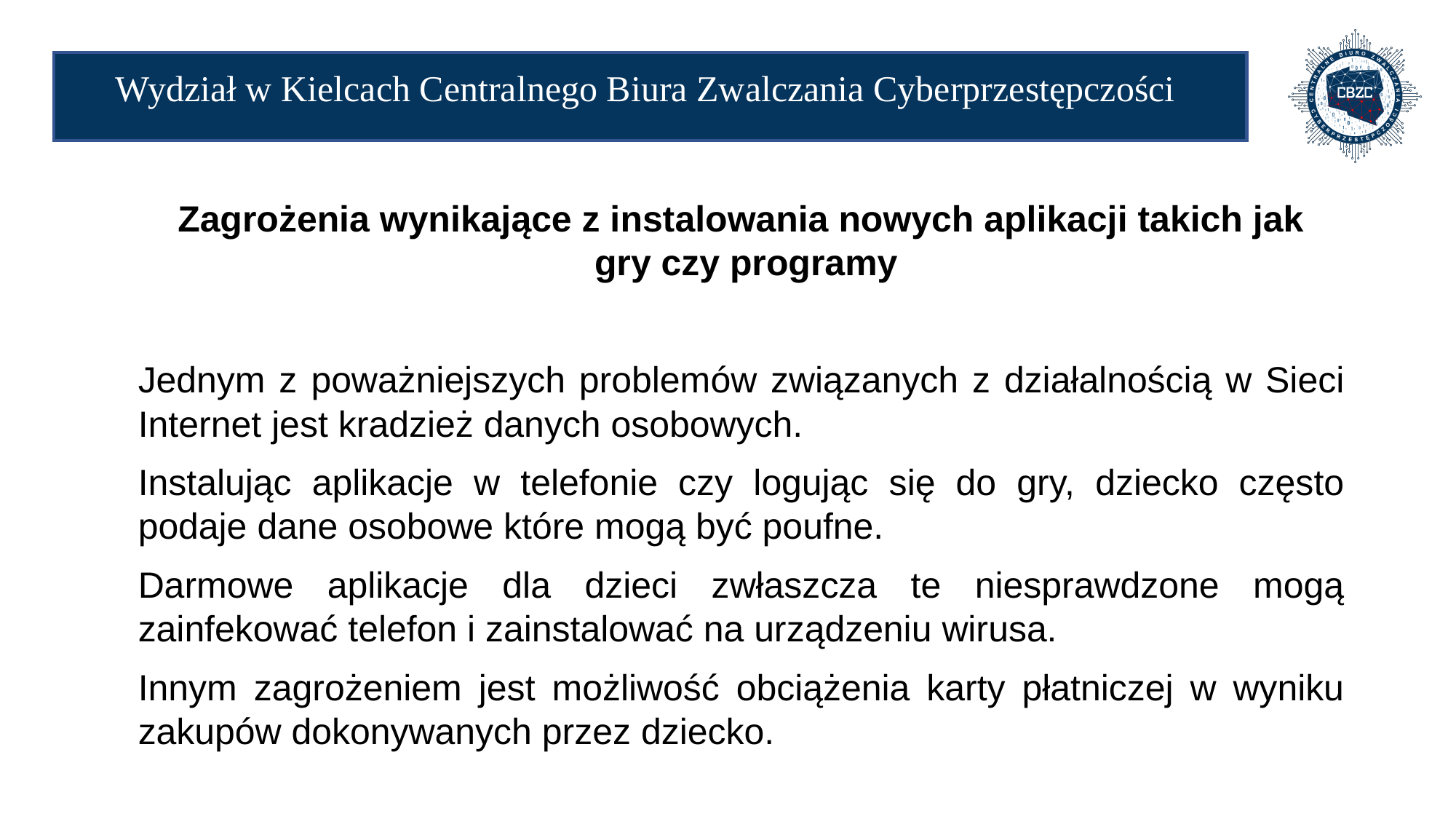

# Wydział w Kielcach Centralnego Biura Zwalczania Cyberprzestępczości
Zagrożenia wynikające z instalowania nowych aplikacji takich jak
 gry czy programy

Jednym z poważniejszych problemów związanych z działalnością w Sieci Internet jest kradzież danych osobowych.
Instalując aplikacje w telefonie czy logując się do gry, dziecko często podaje dane osobowe które mogą być poufne.
Darmowe aplikacje dla dzieci zwłaszcza te niesprawdzone mogą zainfekować telefon i zainstalować na urządzeniu wirusa.
Innym zagrożeniem jest możliwość obciążenia karty płatniczej w wyniku zakupów dokonywanych przez dziecko.